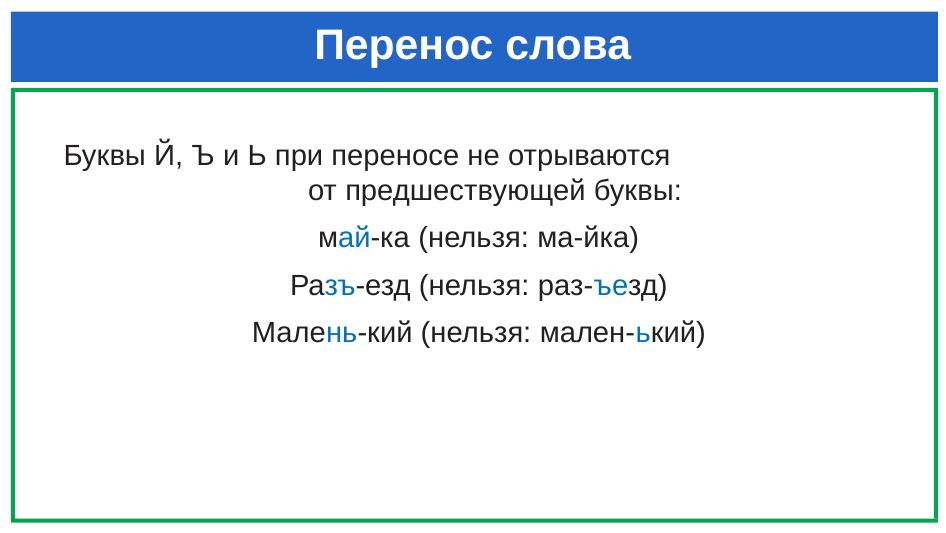

# Перенос слова
Буквы Й, Ъ и Ь при переносе не отрываются                                от предшествующей буквы:
май-ка (нельзя: ма-йка)
Разъ-езд (нельзя: раз-ъезд)
Малень-кий (нельзя: мален-ький)